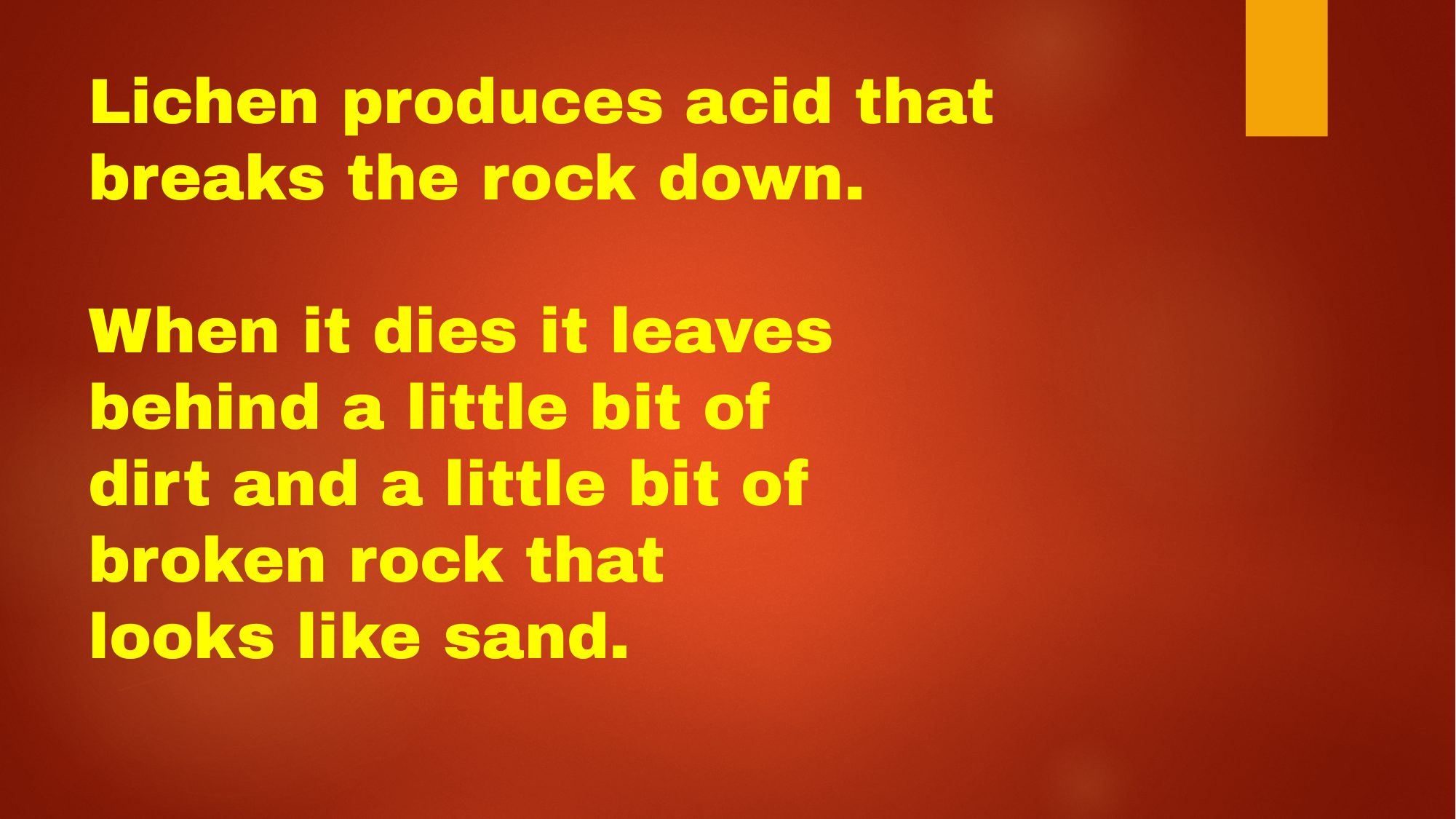

# Lichen produces acid that breaks the rock down.

When it dies it leaves
behind a little bit of
dirt and a little bit of
broken rock that
looks like sand.